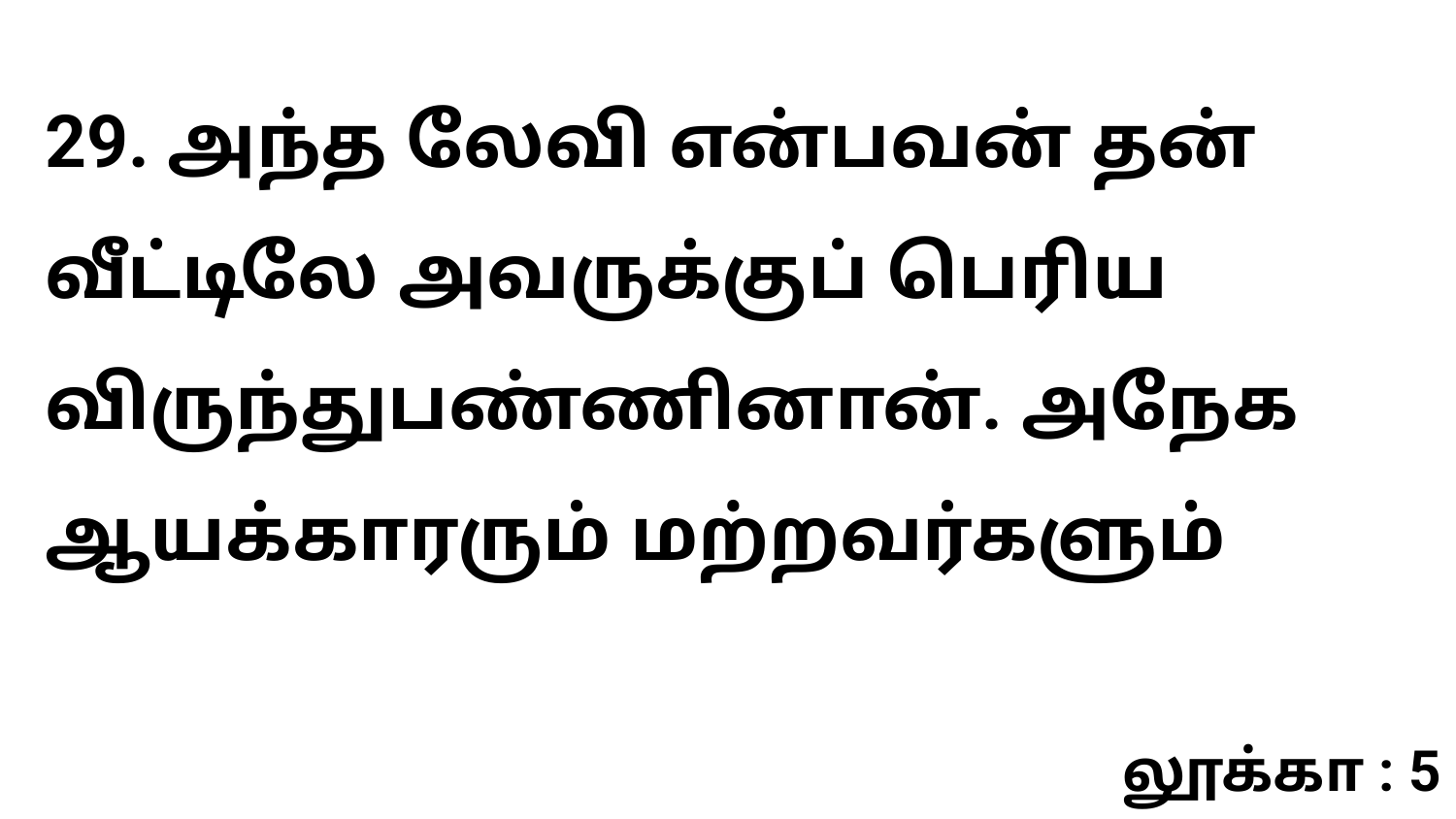

29. அந்த லேவி என்பவன் தன் வீட்டிலே அவருக்குப் பெரிய விருந்துபண்ணினான். அநேக ஆயக்காரரும் மற்றவர்களும்
லூக்கா : 5